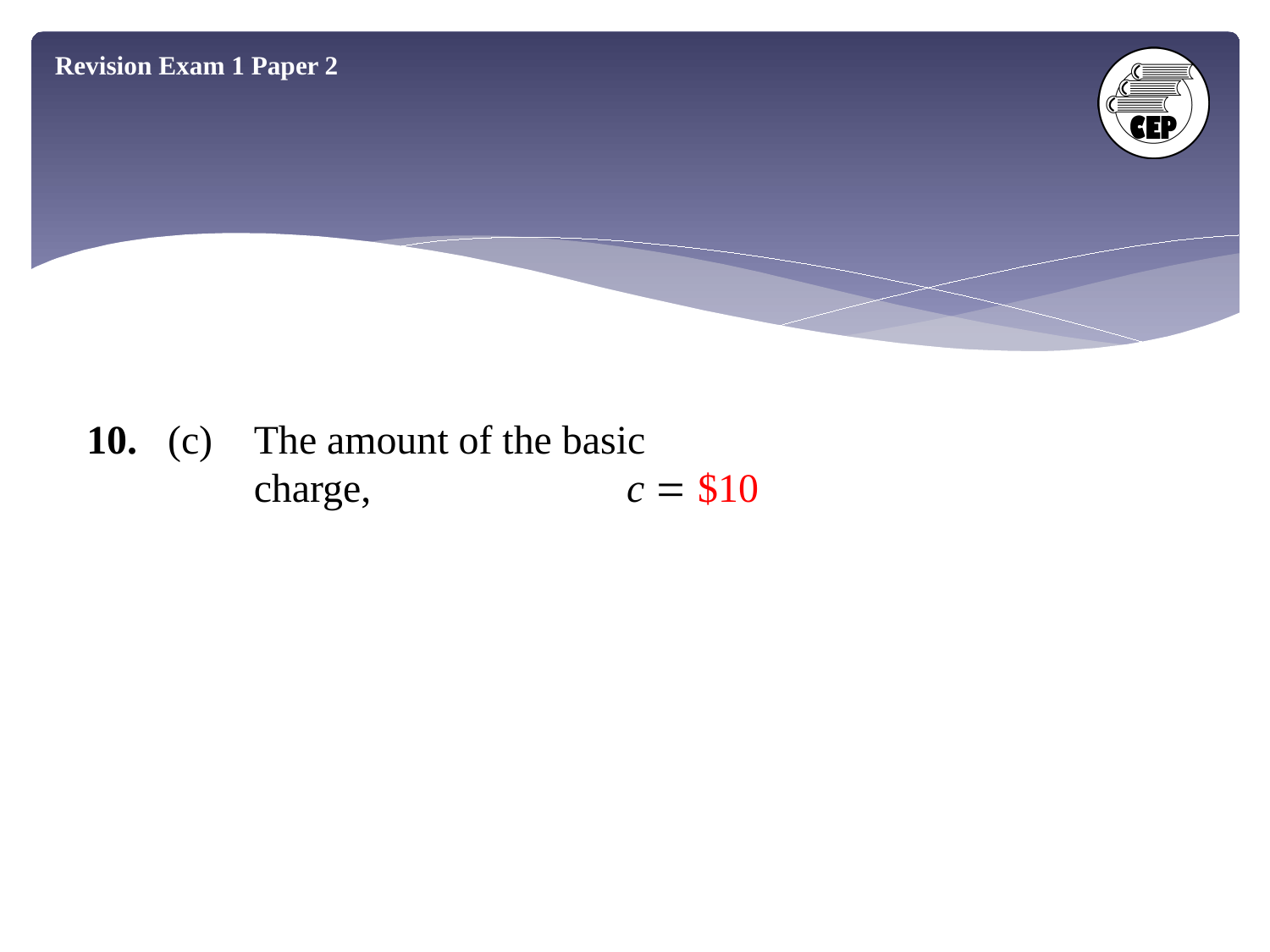

Revision Exam 1 Paper 2
10.   (c)	The amount of the basic
	charge,	                  c = $10